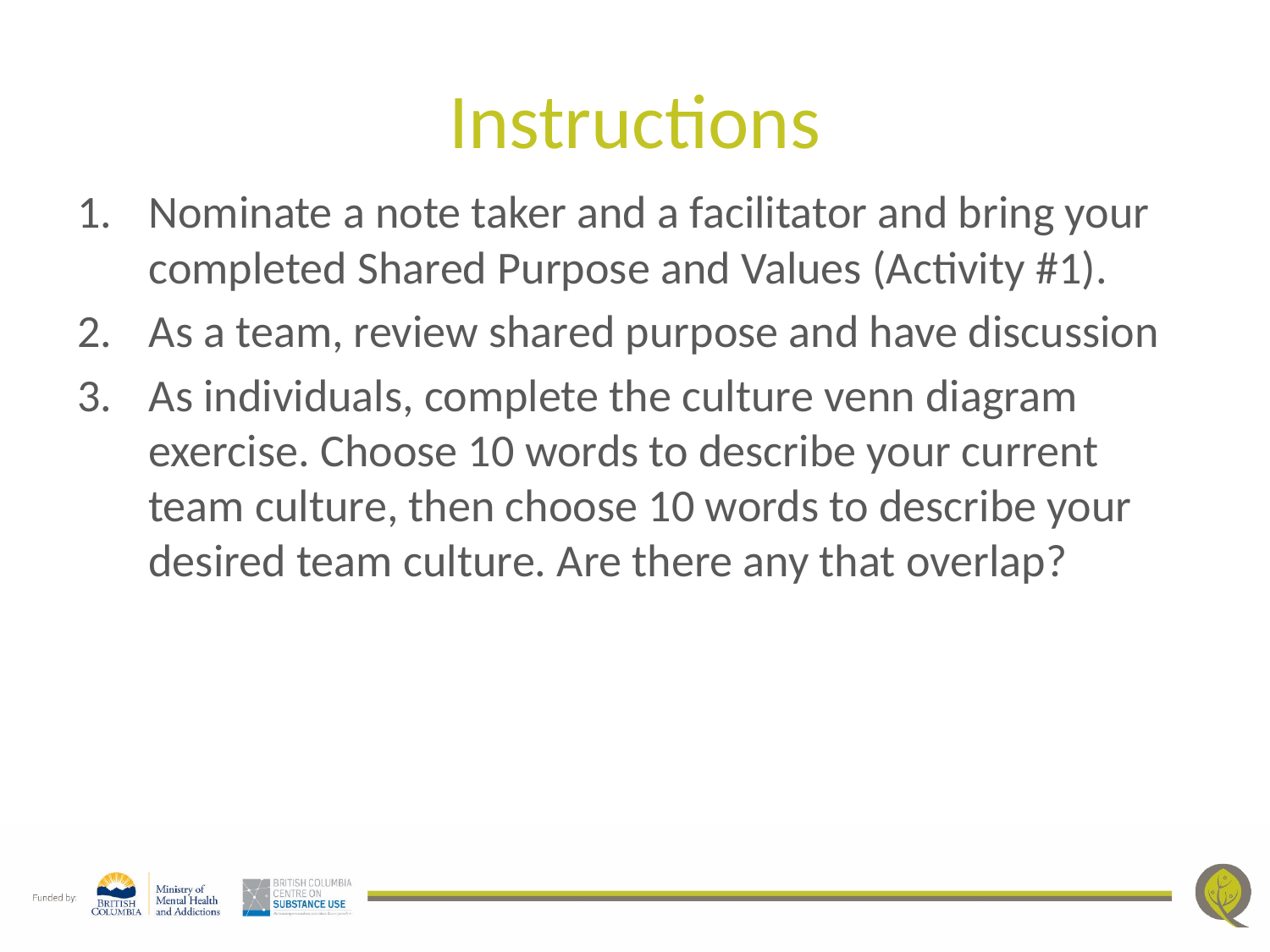

# Instructions
Nominate a note taker and a facilitator and bring your completed Shared Purpose and Values (Activity #1).
As a team, review shared purpose and have discussion
As individuals, complete the culture venn diagram exercise. Choose 10 words to describe your current team culture, then choose 10 words to describe your desired team culture. Are there any that overlap?